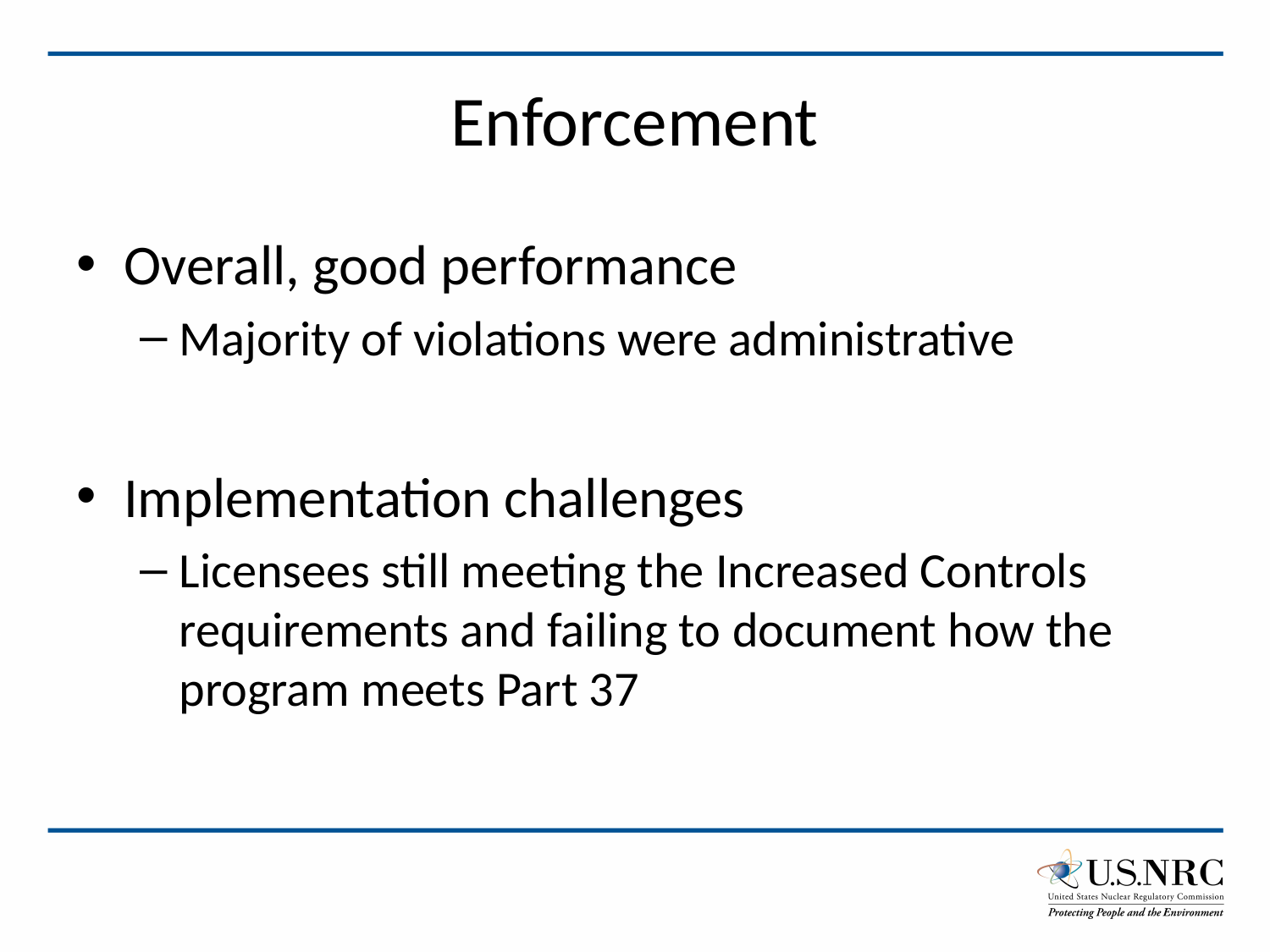

# Enforcement
Overall, good performance
Majority of violations were administrative

Implementation challenges
Licensees still meeting the Increased Controls requirements and failing to document how the program meets Part 37